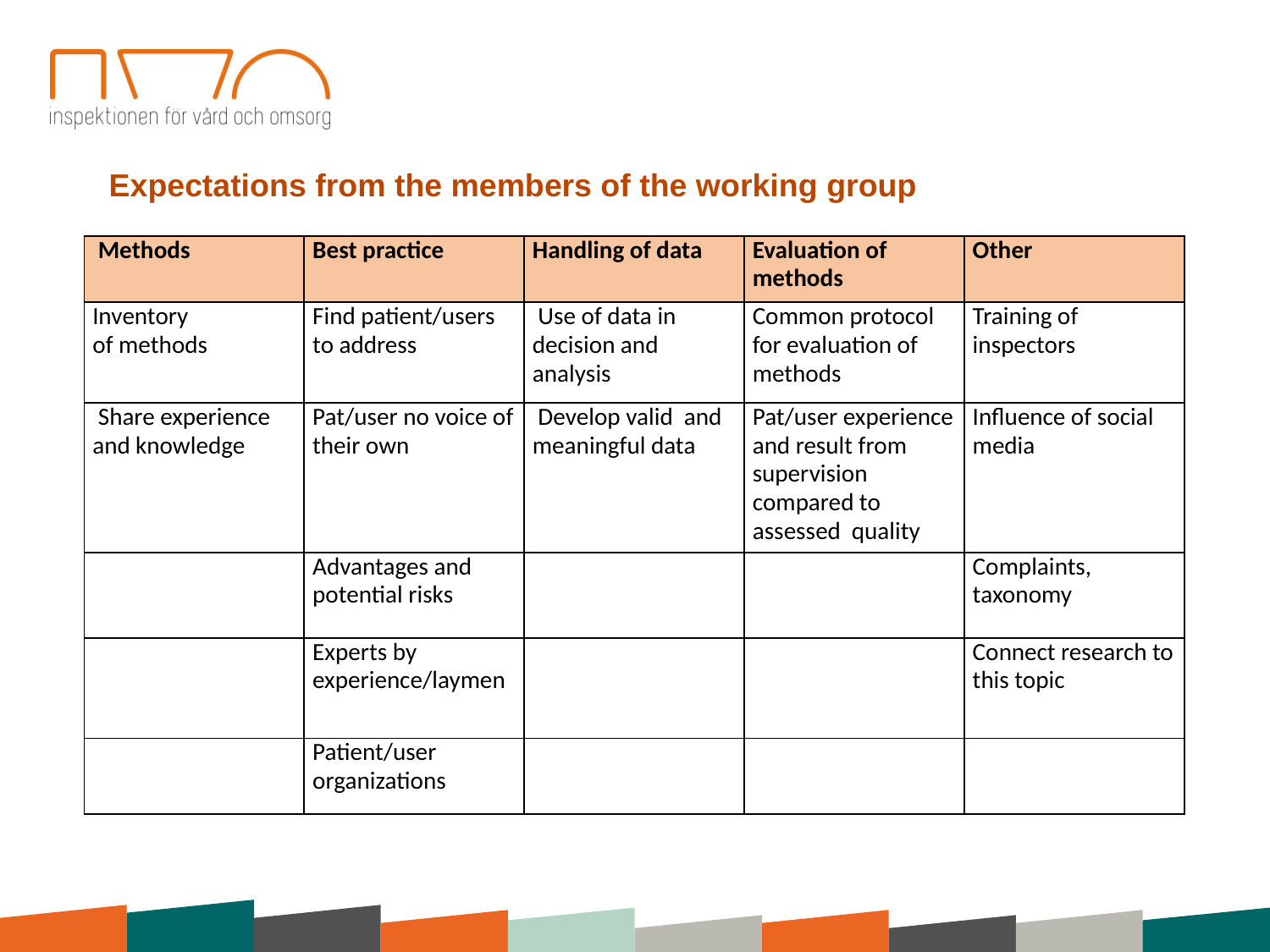

Expectations from the members of the working group
| Methods | Best practice | Handling of data | Evaluation of methods | Other |
| --- | --- | --- | --- | --- |
| Inventory of methods | Find patient/users to address | Use of data in decision and analysis | Common protocol for evaluation of methods | Training of inspectors |
| Share experience and knowledge | Pat/user no voice of their own | Develop valid and meaningful data | Pat/user experience and result from supervision compared to assessed quality | Influence of social media |
|  | Advantages and potential risks |  |  | Complaints, taxonomy |
|  | Experts by experience/laymen |  |  | Connect research to this topic |
|  | Patient/user organizations |  |  |  |